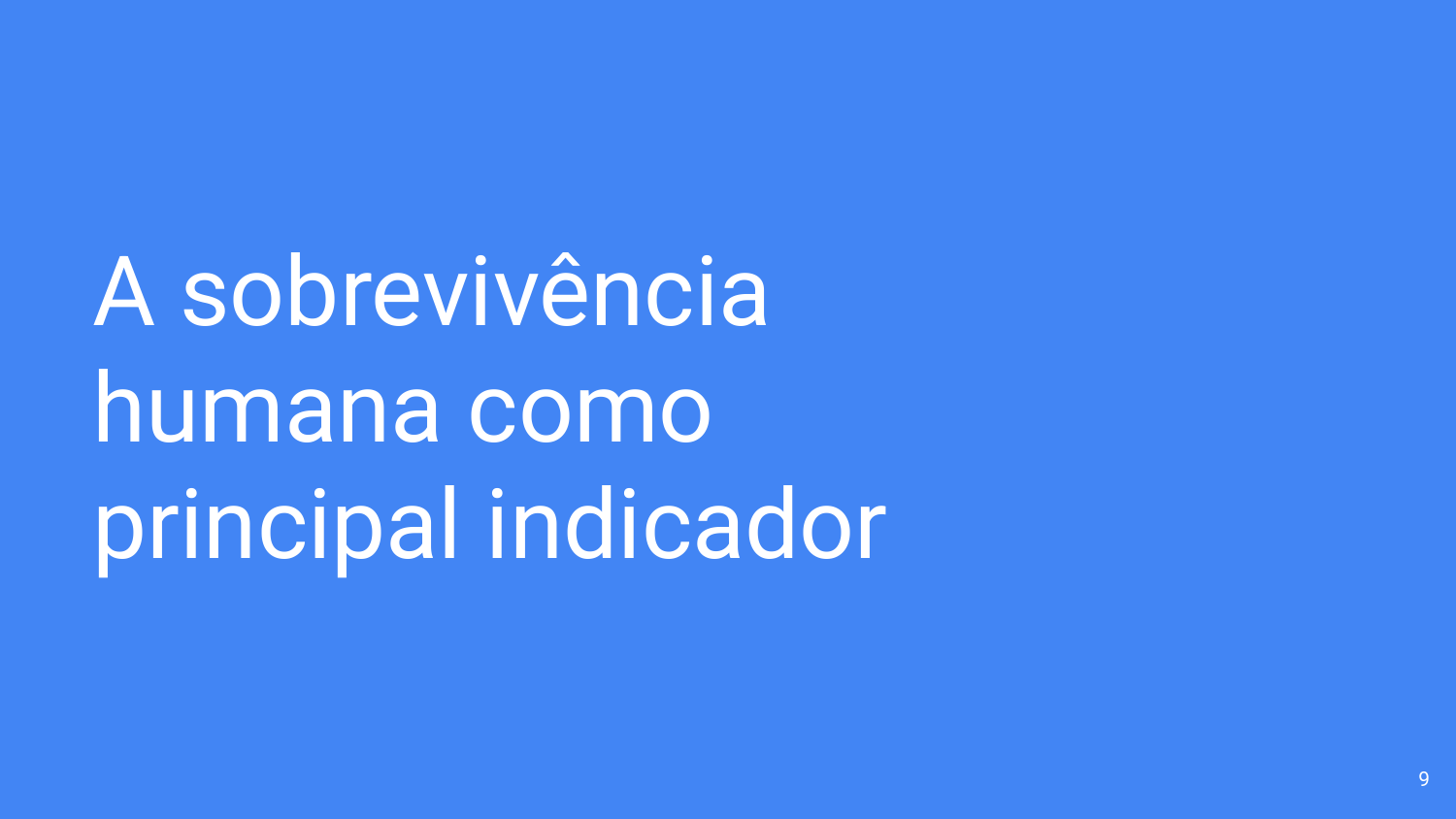

# A sobrevivência humana como principal indicador
9